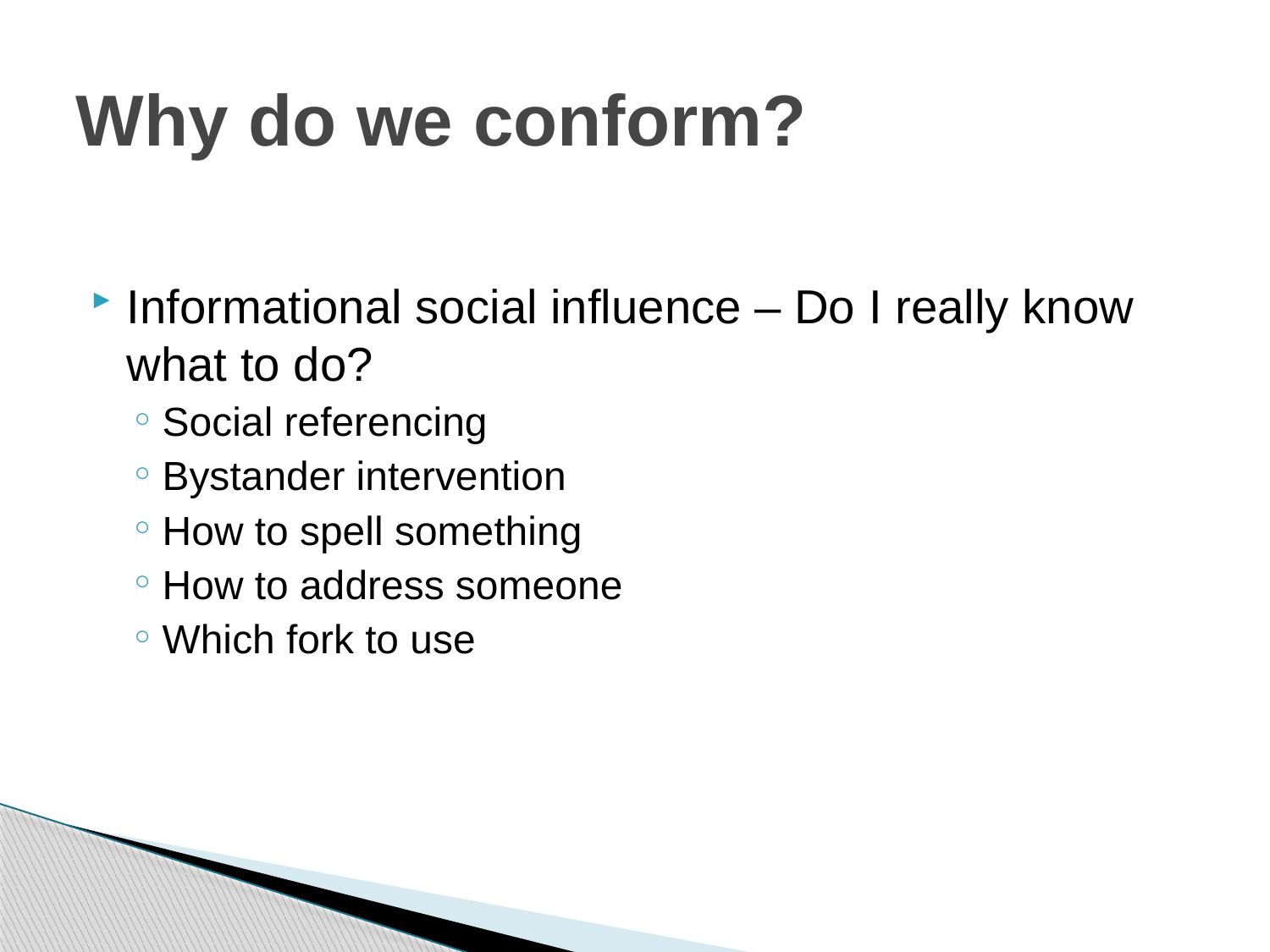

# Why do we conform?

Informational social influence – Do I really know what to do?
Social referencing
Bystander intervention
How to spell something
How to address someone
Which fork to use